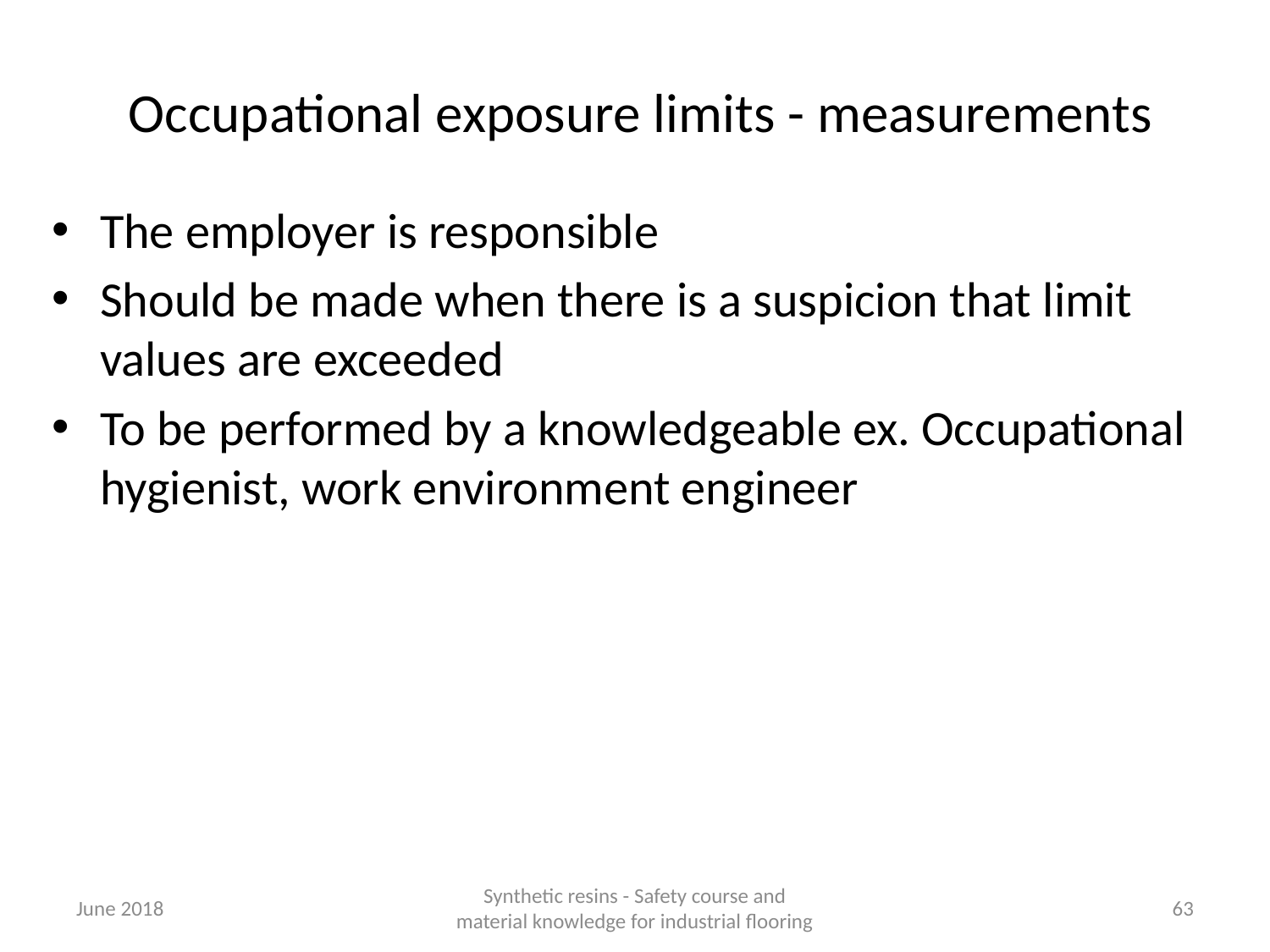

# Occupational exposure limits - measurements
The employer is responsible
Should be made when there is a suspicion that limit values are exceeded
To be performed by a knowledgeable ex. Occupational hygienist, work environment engineer
June 2018
Synthetic resins - Safety course and material knowledge for industrial flooring
63